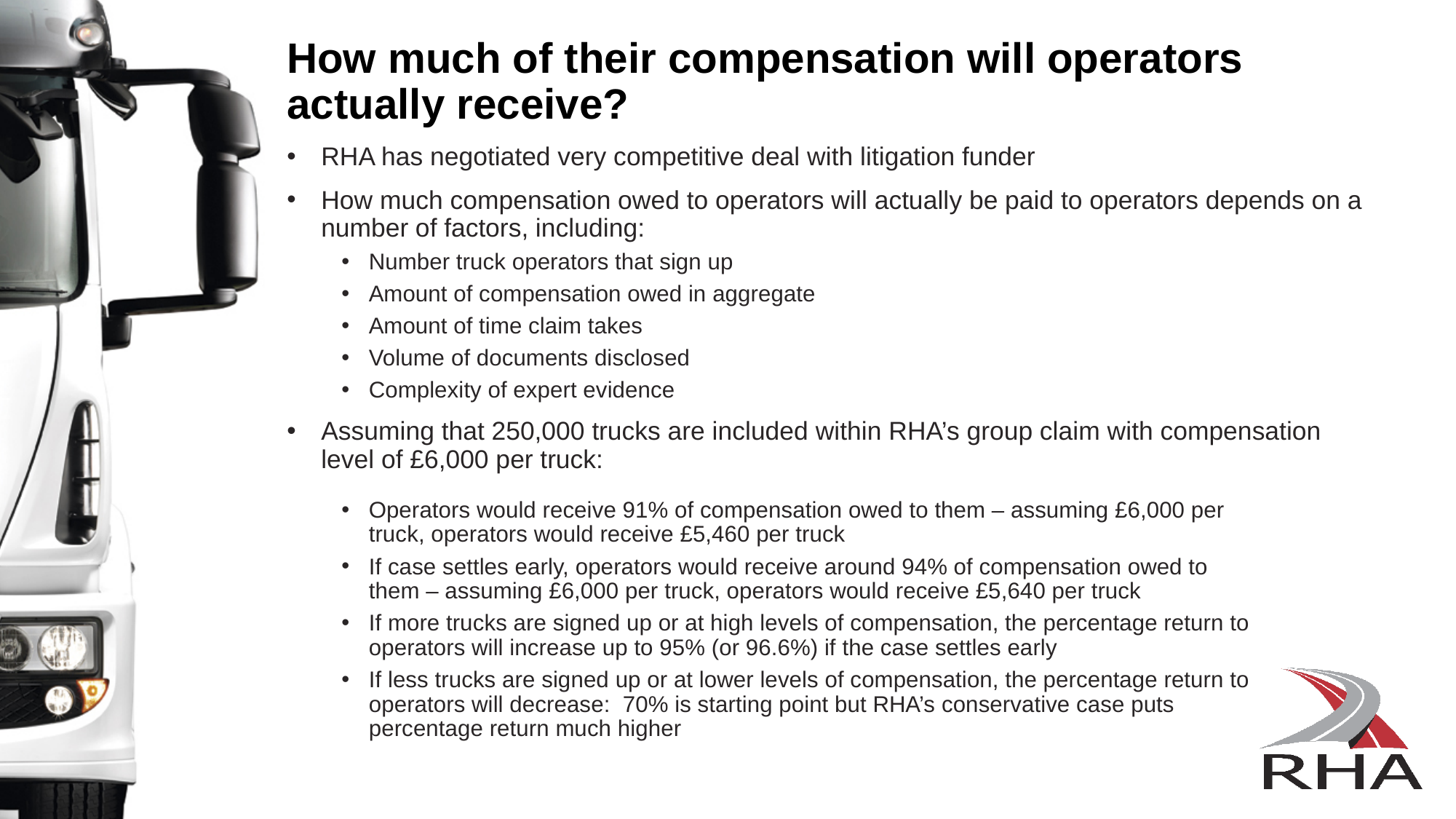

How much of their compensation will operators actually receive?
RHA has negotiated very competitive deal with litigation funder
How much compensation owed to operators will actually be paid to operators depends on a number of factors, including:
Number truck operators that sign up
Amount of compensation owed in aggregate
Amount of time claim takes
Volume of documents disclosed
Complexity of expert evidence
Assuming that 250,000 trucks are included within RHA’s group claim with compensation level of £6,000 per truck:
Operators would receive 91% of compensation owed to them – assuming £6,000 per truck, operators would receive £5,460 per truck
If case settles early, operators would receive around 94% of compensation owed to them – assuming £6,000 per truck, operators would receive £5,640 per truck
If more trucks are signed up or at high levels of compensation, the percentage return to operators will increase up to 95% (or 96.6%) if the case settles early
If less trucks are signed up or at lower levels of compensation, the percentage return to operators will decrease:  70% is starting point but RHA’s conservative case puts percentage return much higher